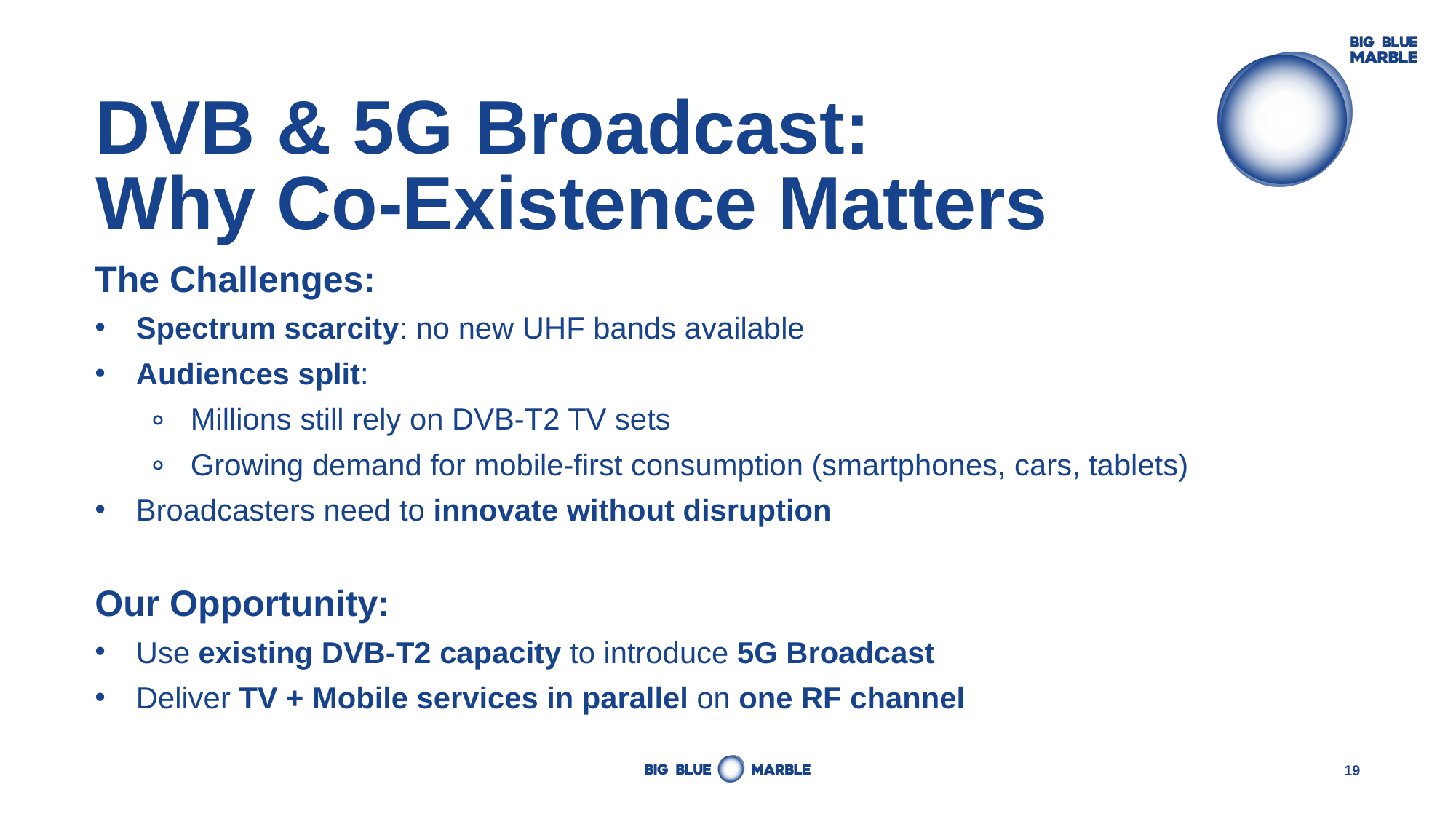

# DVB & 5G Broadcast: Why Co-Existence Matters
The Challenges:
Spectrum scarcity: no new UHF bands available
Audiences split:
Millions still rely on DVB-T2 TV sets
Growing demand for mobile-first consumption (smartphones, cars, tablets)
Broadcasters need to innovate without disruption
Our Opportunity:
Use existing DVB-T2 capacity to introduce 5G Broadcast
Deliver TV + Mobile services in parallel on one RF channel

19